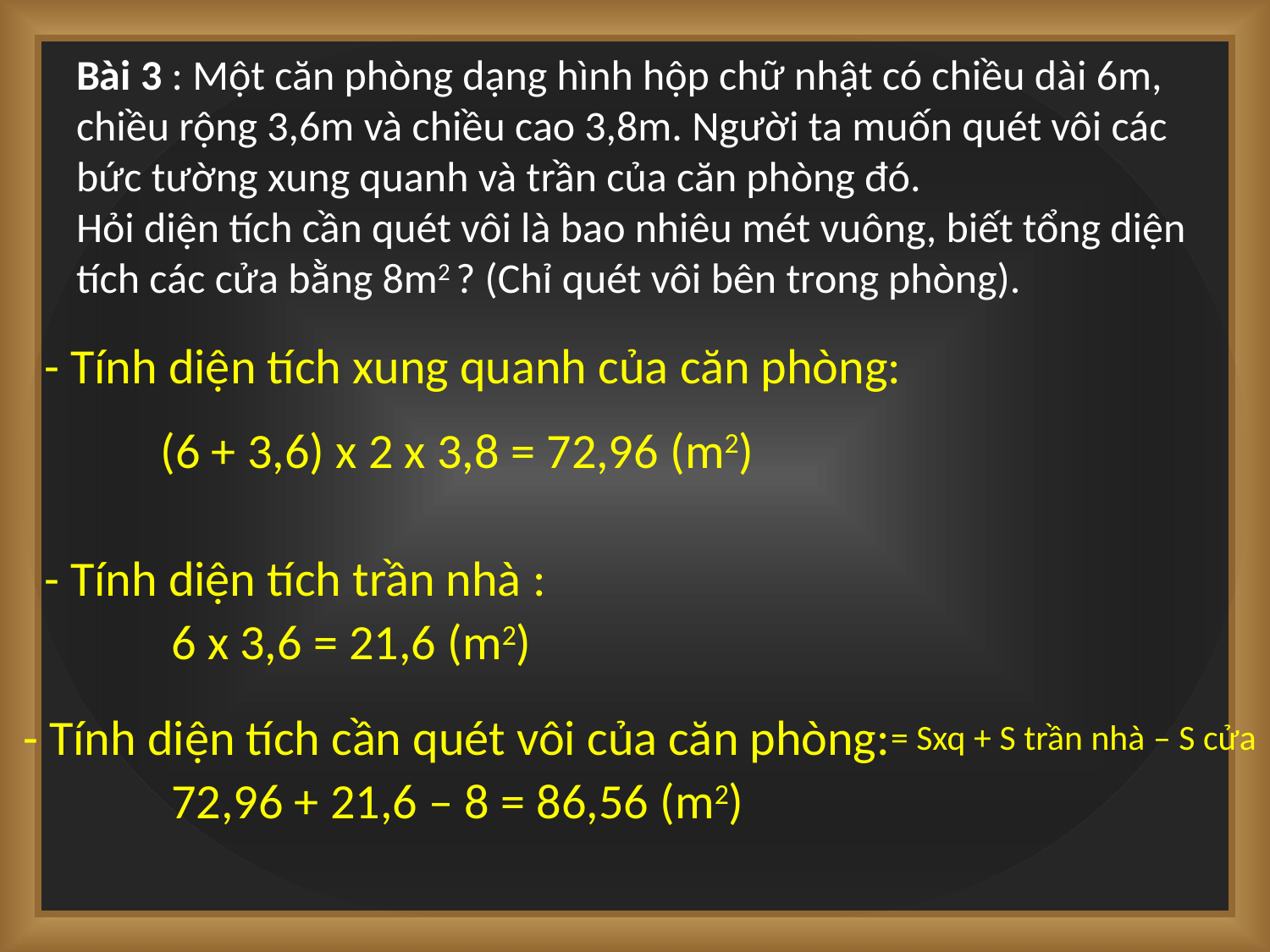

# Bài 3 : Một căn phòng dạng hình hộp chữ nhật có chiều dài 6m, chiều rộng 3,6m và chiều cao 3,8m. Người ta muốn quét vôi các bức tường xung quanh và trần của căn phòng đó. Hỏi diện tích cần quét vôi là bao nhiêu mét vuông, biết tổng diện tích các cửa bằng 8m2 ? (Chỉ quét vôi bên trong phòng).
- Tính diện tích xung quanh của căn phòng:
(6 + 3,6) x 2 x 3,8 = 72,96 (m2)
- Tính diện tích trần nhà :
6 x 3,6 = 21,6 (m2)
- Tính diện tích cần quét vôi của căn phòng:
= Sxq + S trần nhà – S cửa
72,96 + 21,6 – 8 = 86,56 (m2)